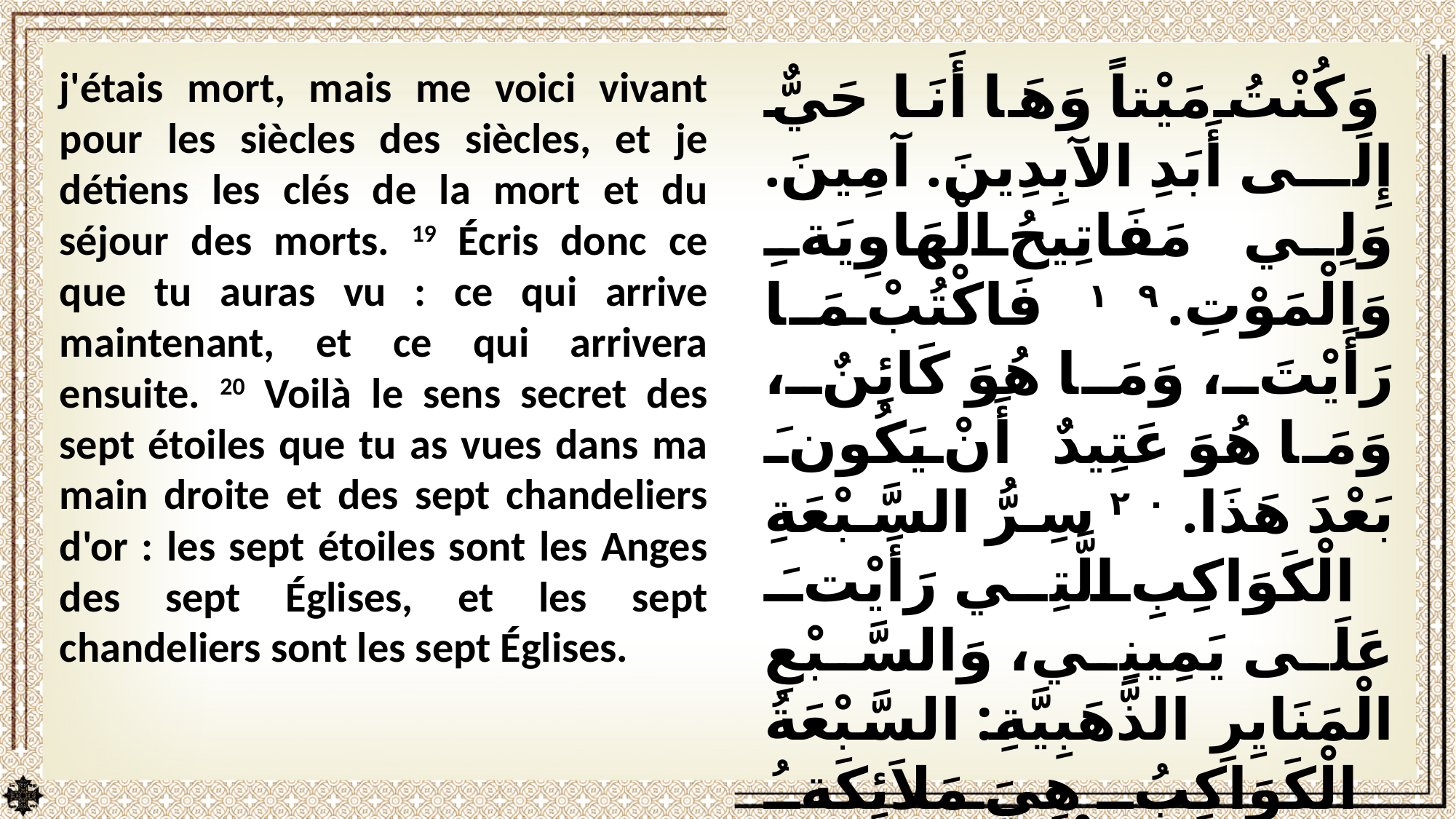

j'étais mort, mais me voici vivant pour les siècles des siècles, et je détiens les clés de la mort et du séjour des morts. 19 Écris donc ce que tu auras vu : ce qui arrive maintenant, et ce qui arrivera ensuite. 20 Voilà le sens secret des sept étoiles que tu as vues dans ma main droite et des sept chandeliers d'or : les sept étoiles sont les Anges des sept Églises, et les sept chandeliers sont les sept Églises.
وَكُنْتُ مَيْتاً وَهَا أَنَا حَيٌّ إِلَى أَبَدِ الآبِدِينَ. آمِينَ. وَلِي مَفَاتِيحُ الْهَاوِيَةِ وَالْمَوْتِ. ١٩ فَاكْتُبْ مَا رَأَيْتَ، وَمَا هُوَ كَائِنٌ، وَمَا هُوَ عَتِيدٌ أَنْ يَكُونَ بَعْدَ هَذَا. ٢٠ سِرُّ السَّبْعَةِ الْكَوَاكِبِ الَّتِي رَأَيْتَ عَلَى يَمِينِي، وَالسَّبْعِ الْمَنَايِرِ الذَّهَبِيَّةِ: السَّبْعَةُ الْكَوَاكِبُ هِيَ مَلاَئِكَةُ السَّبْعِ الْكَنَائِسِ، وَالْمَنَايِرُ السَّبْعُ الَّتِي رَأَيْتَهَا هِيَ السَّبْعُ الْكَنَائِسِ».